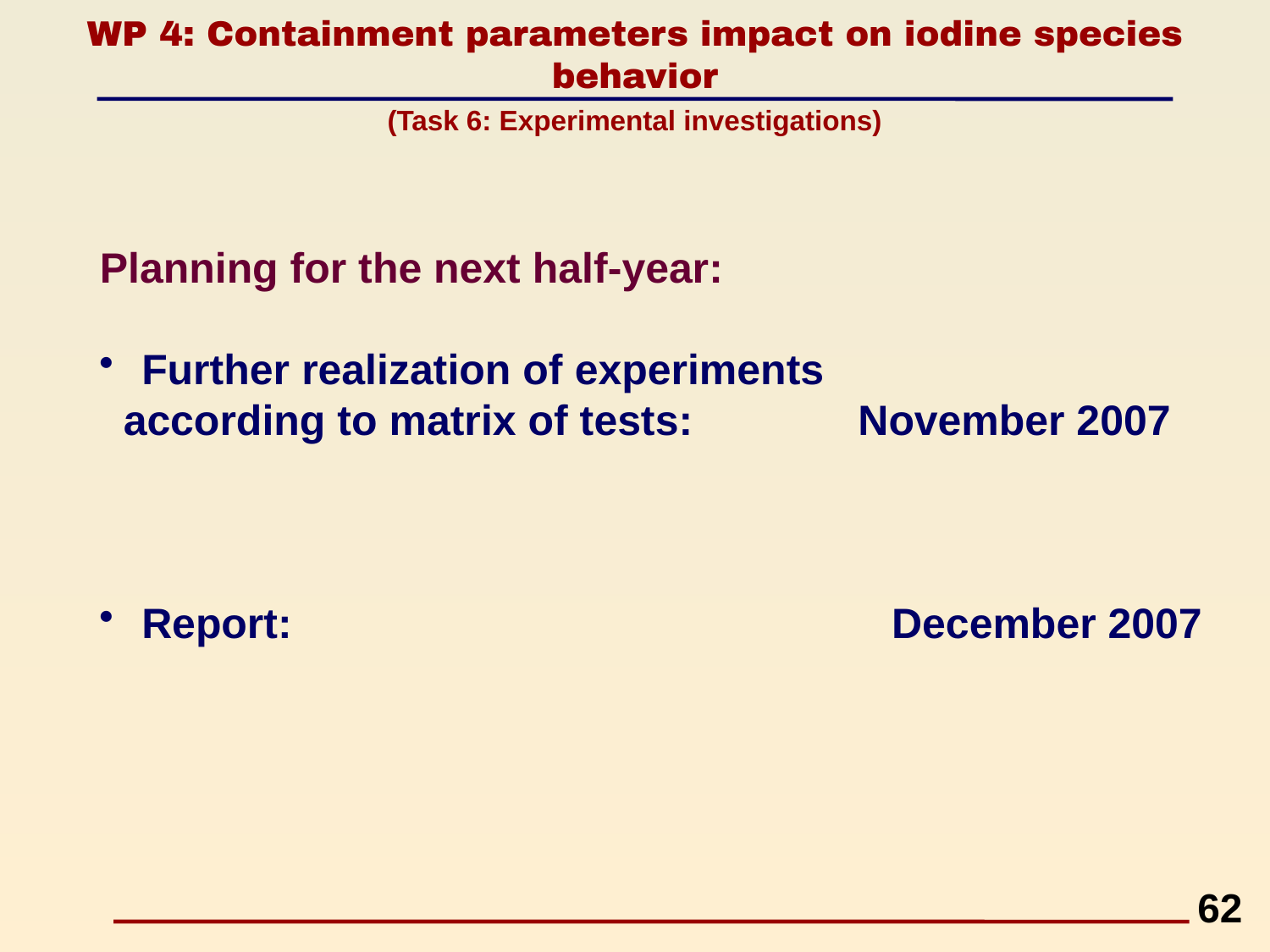

WP 4: Containment parameters impact on iodine species behavior
(Task 6: Experimental investigations)
Planning for the next half-year:

 Further realization of experiments
  according to matrix of tests:              November 2007

 Report: 	                                           December 2007

62